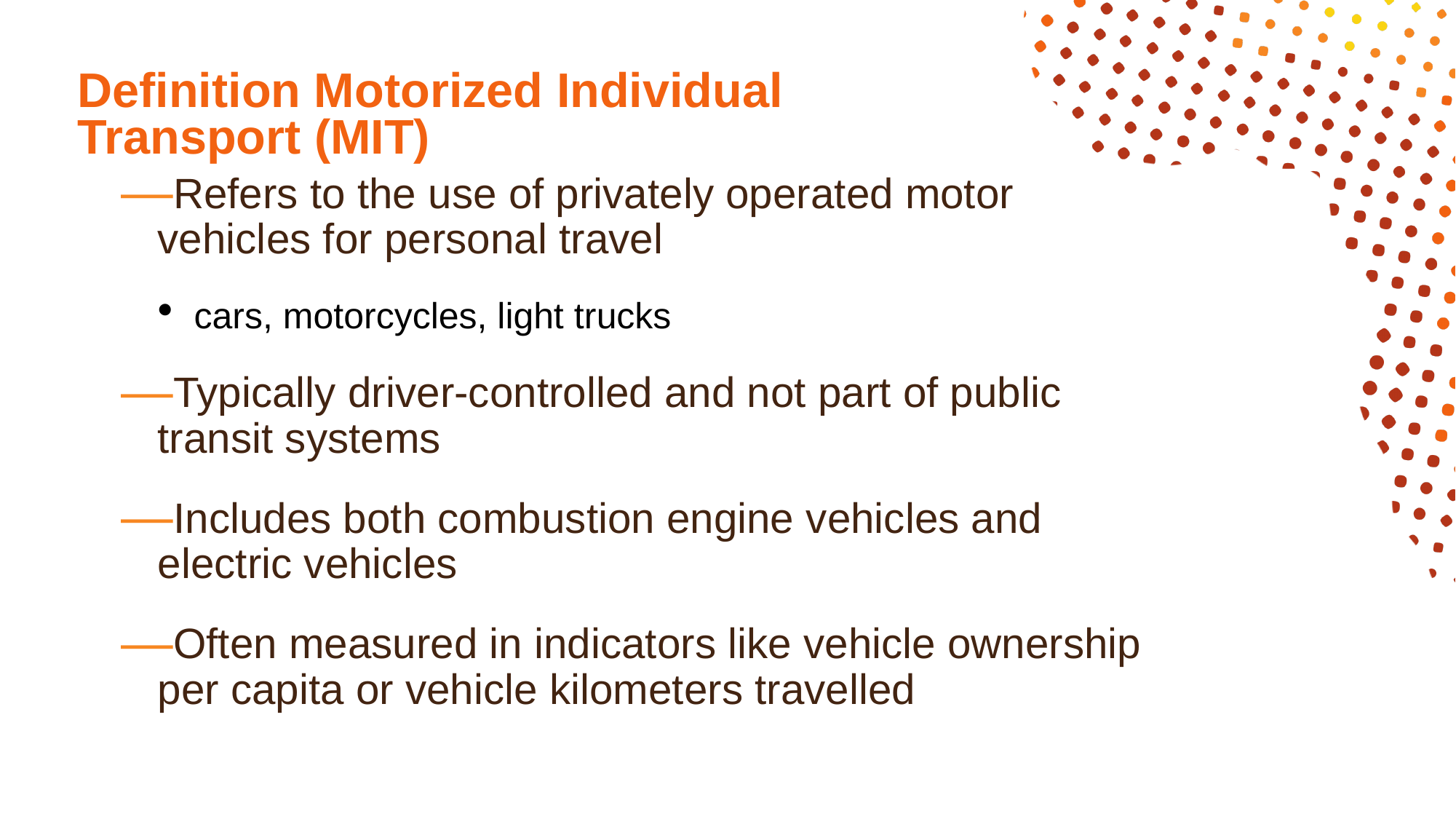

# Definition Motorized Individual Transport (MIT)
Refers to the use of privately operated motor vehicles for personal travel
cars, motorcycles, light trucks
Typically driver-controlled and not part of public transit systems
Includes both combustion engine vehicles and electric vehicles
Often measured in indicators like vehicle ownership per capita or vehicle kilometers travelled